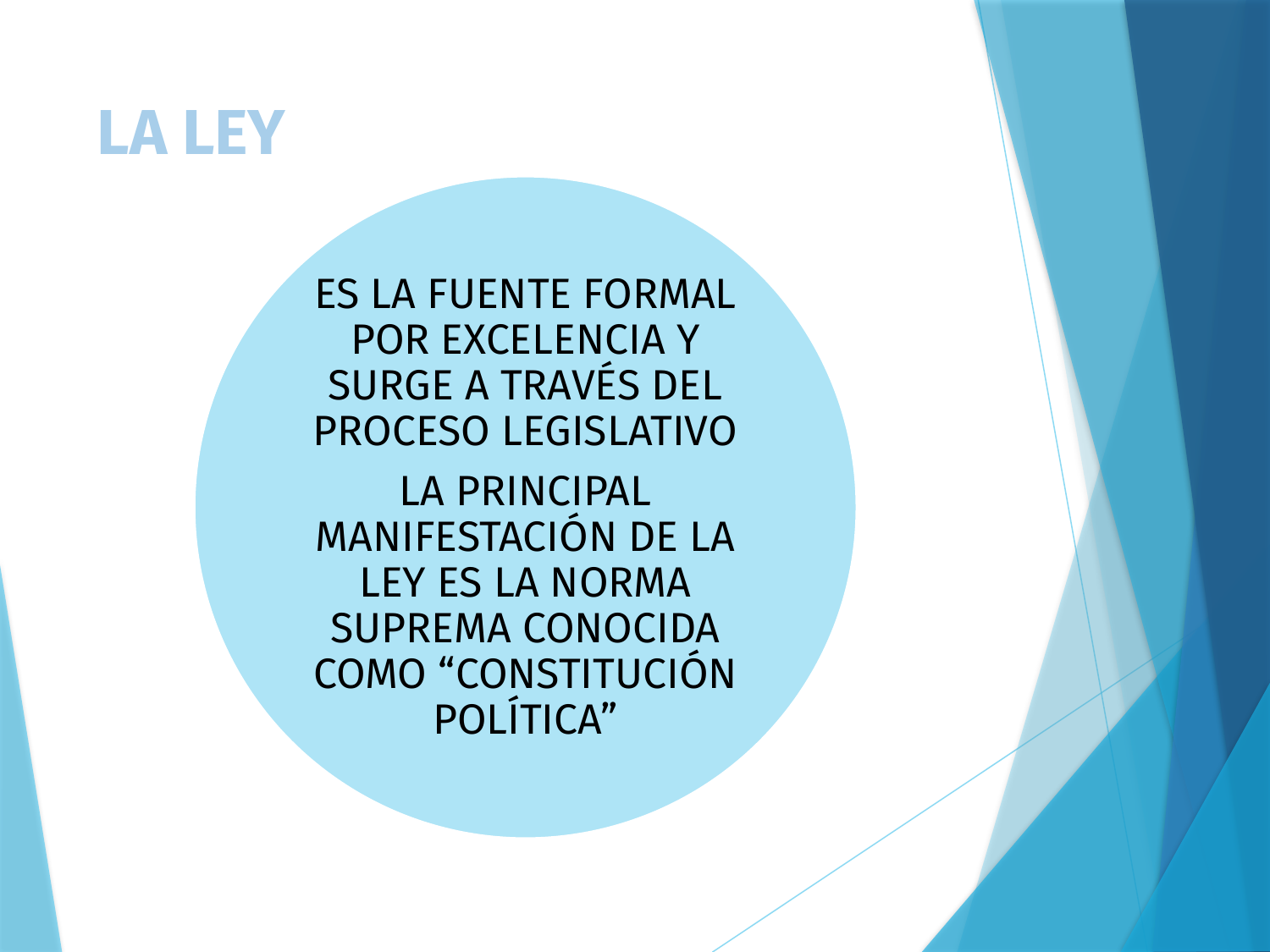

# LA LEY
ES LA FUENTE FORMAL POR EXCELENCIA Y SURGE A TRAVÉS DEL PROCESO LEGISLATIVO
LA PRINCIPAL MANIFESTACIÓN DE LA LEY ES LA NORMA SUPREMA CONOCIDA COMO “CONSTITUCIÓN POLÍTICA”